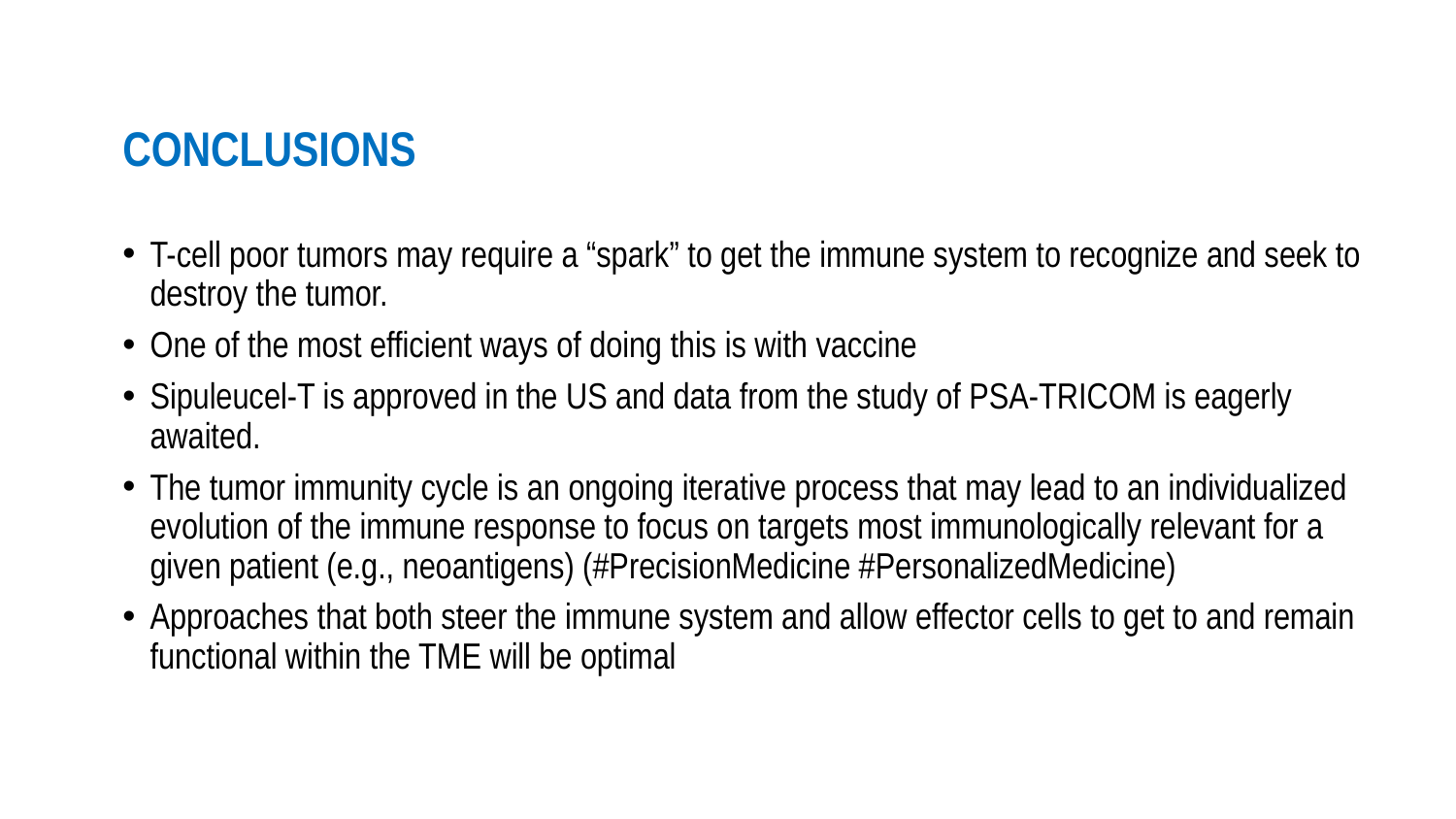

Conclusions
T-cell poor tumors may require a “spark” to get the immune system to recognize and seek to destroy the tumor.
One of the most efficient ways of doing this is with vaccine
Sipuleucel-T is approved in the US and data from the study of PSA-TRICOM is eagerly awaited.
The tumor immunity cycle is an ongoing iterative process that may lead to an individualized evolution of the immune response to focus on targets most immunologically relevant for a given patient (e.g., neoantigens) (#PrecisionMedicine #PersonalizedMedicine)
Approaches that both steer the immune system and allow effector cells to get to and remain functional within the TME will be optimal
29